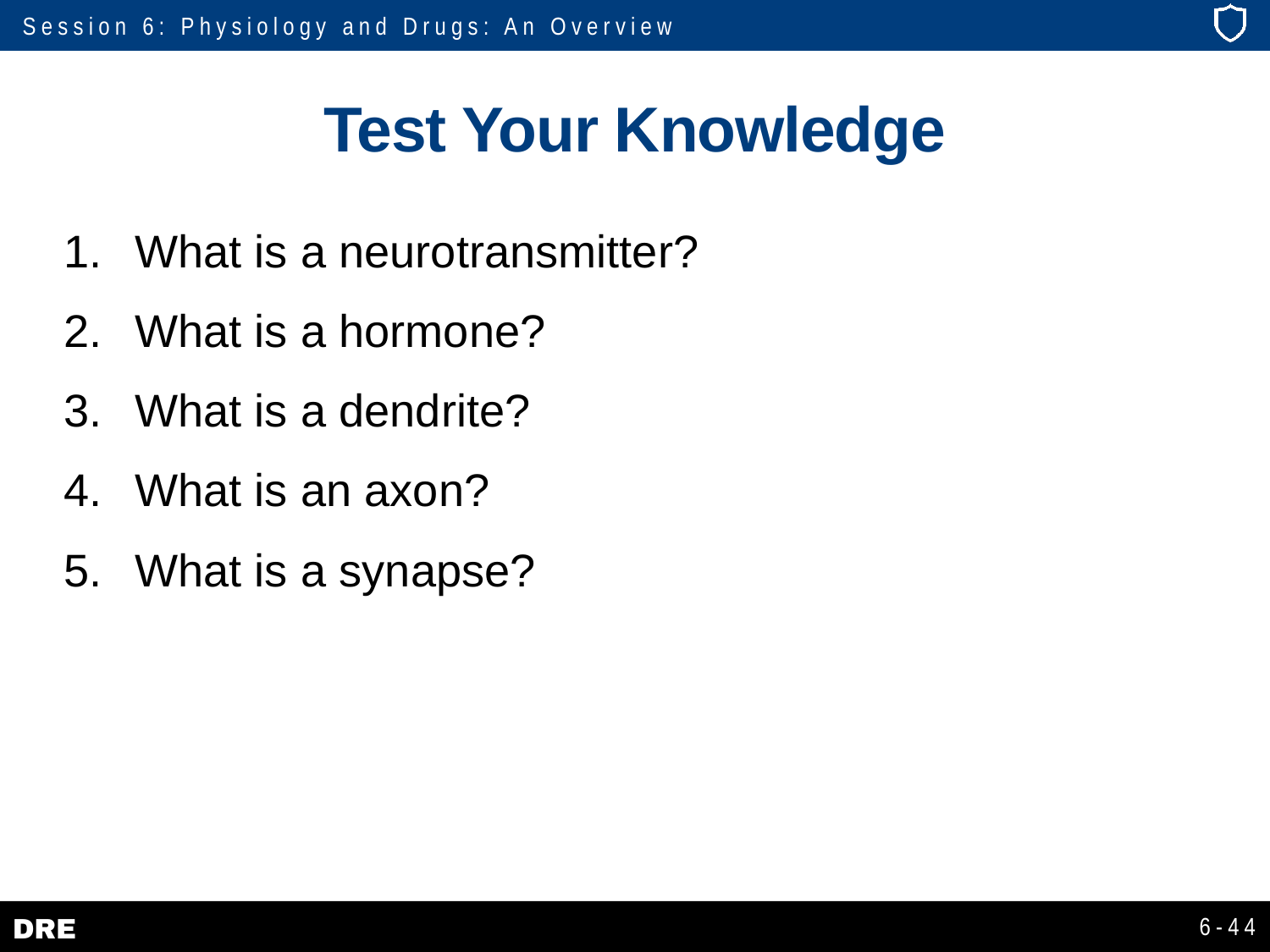

# Test Your Knowledge
What is a neurotransmitter?
What is a hormone?
What is a dendrite?
What is an axon?
What is a synapse?

6-44